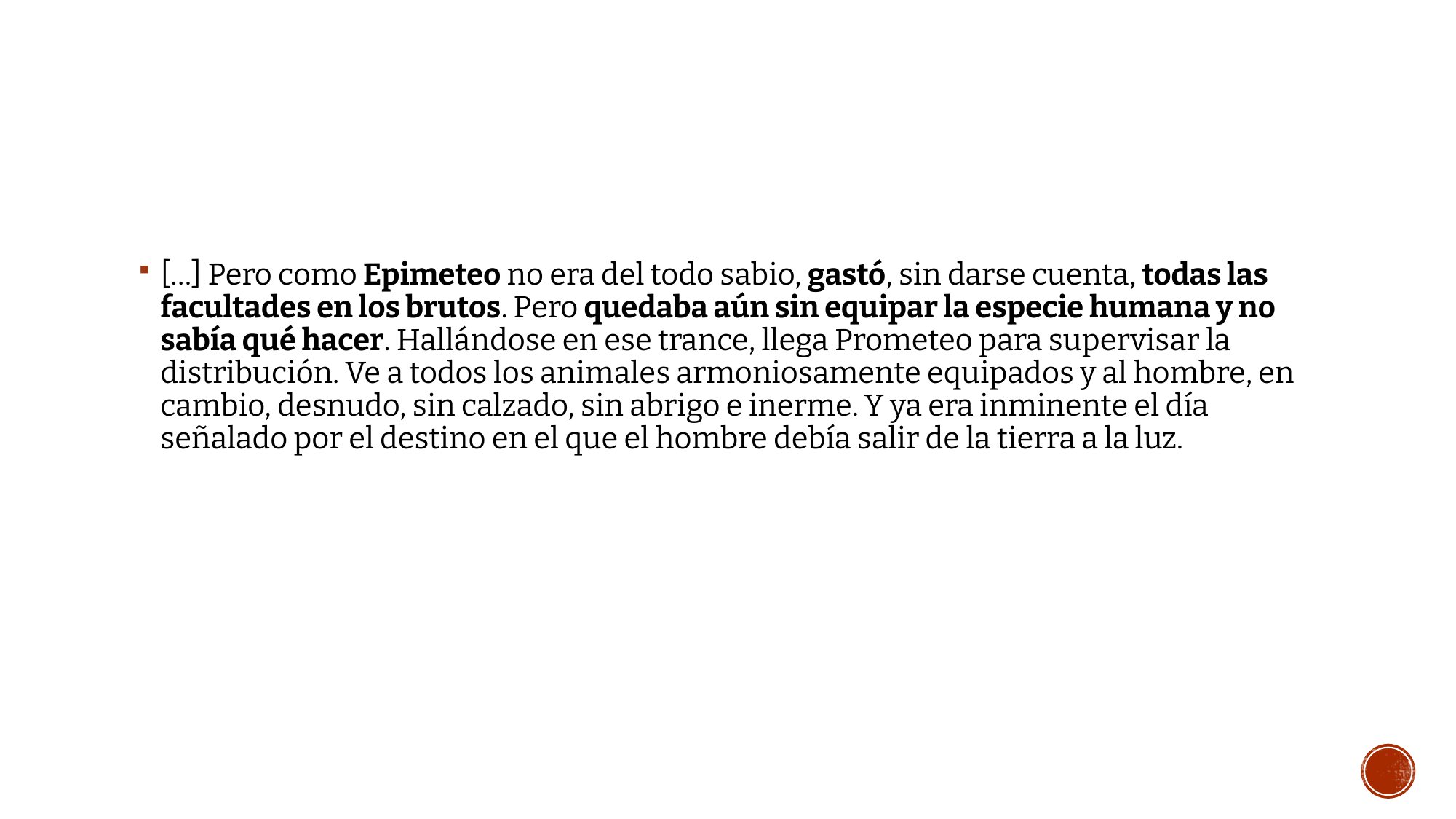

[…] Pero como Epimeteo no era del todo sabio, gastó, sin darse cuenta, todas las facultades en los brutos. Pero quedaba aún sin equipar la especie humana y no sabía qué hacer. Hallándose en ese trance, llega Prometeo para supervisar la distribución. Ve a todos los animales armoniosamente equipados y al hombre, en cambio, desnudo, sin calzado, sin abrigo e inerme. Y ya era inminente el día señalado por el destino en el que el hombre debía salir de la tierra a la luz.